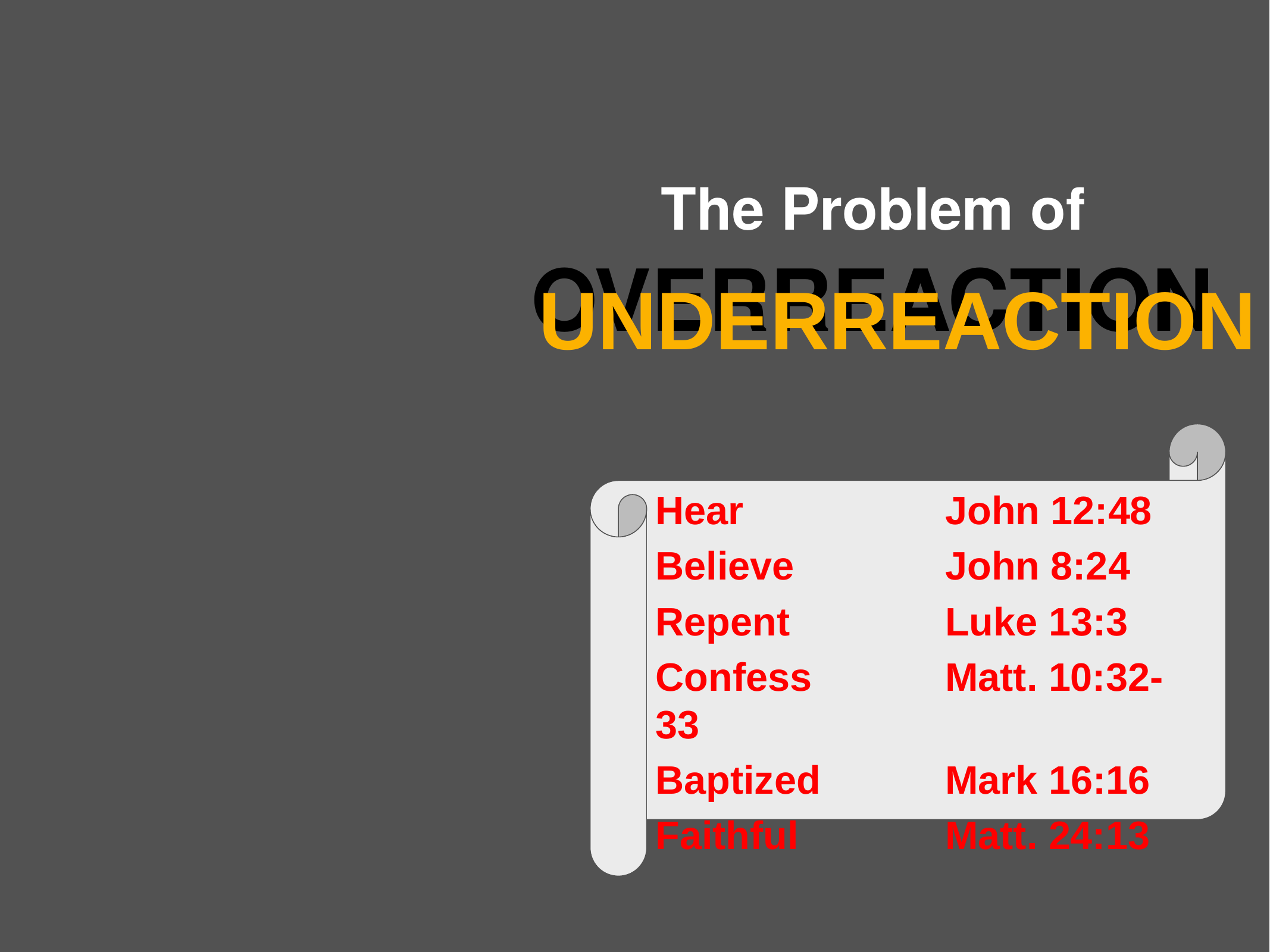

The Problem of
OVERREACTION
Underreaction
Hear			  John 12:48
Believe		  John 8:24
Repent		  Luke 13:3
Confess		  Matt. 10:32-33
Baptized		  Mark 16:16
Faithful		  Matt. 24:13